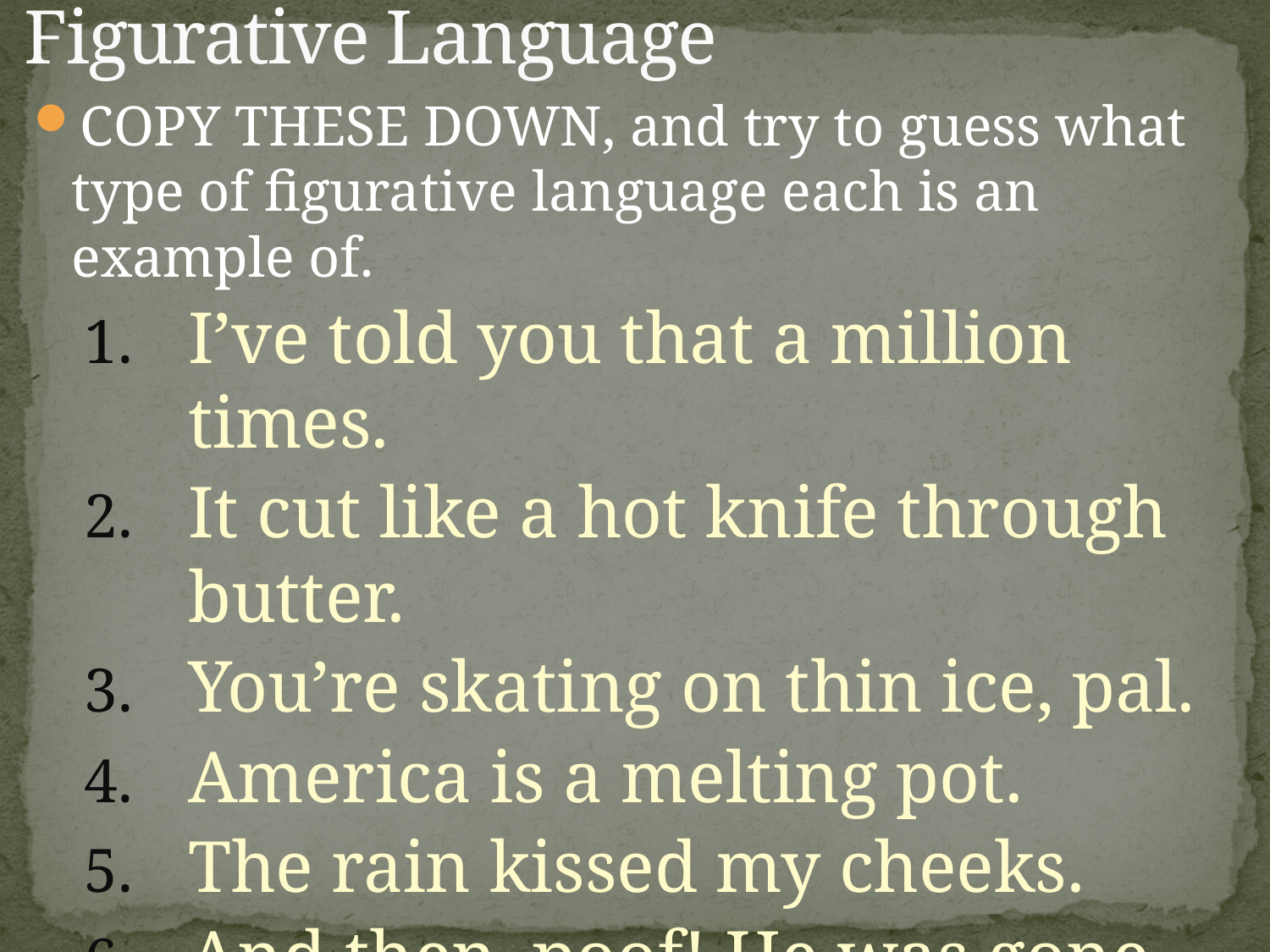

# Figurative Language
COPY THESE DOWN, and try to guess what type of figurative language each is an example of.
I’ve told you that a million times.
It cut like a hot knife through butter.
You’re skating on thin ice, pal.
America is a melting pot.
The rain kissed my cheeks.
And then, poof! He was gone.